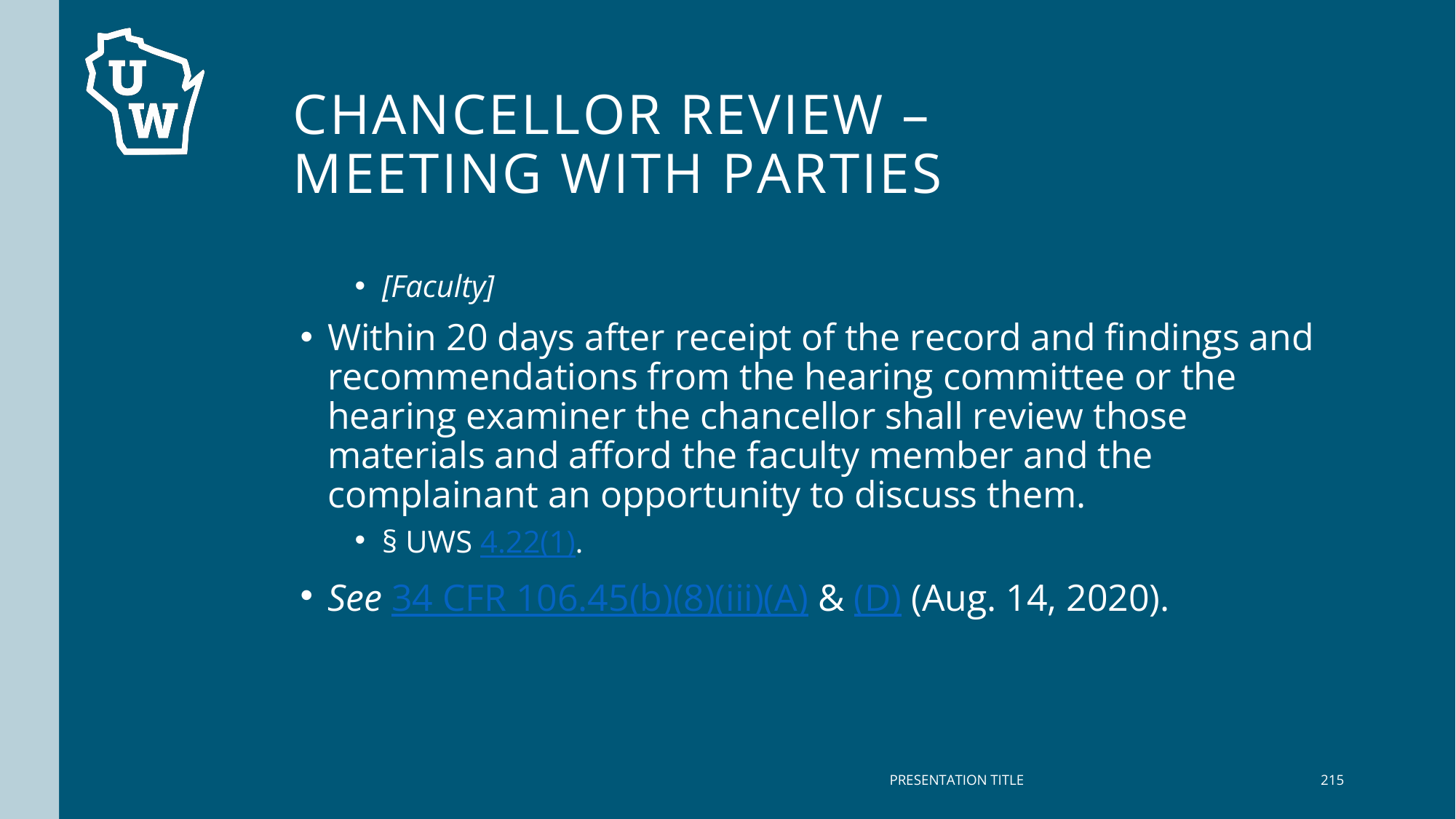

# Chancellor Review – meeting with Parties
[Faculty]
Within 20 days after receipt of the record and findings and recommendations from the hearing committee or the hearing examiner the chancellor shall review those materials and afford the faculty member and the complainant an opportunity to discuss them.
§ UWS 4.22(1).
See 34 CFR 106.45(b)(8)(iii)(A) & (D) (Aug. 14, 2020).
PRESENTATION TITLE
215